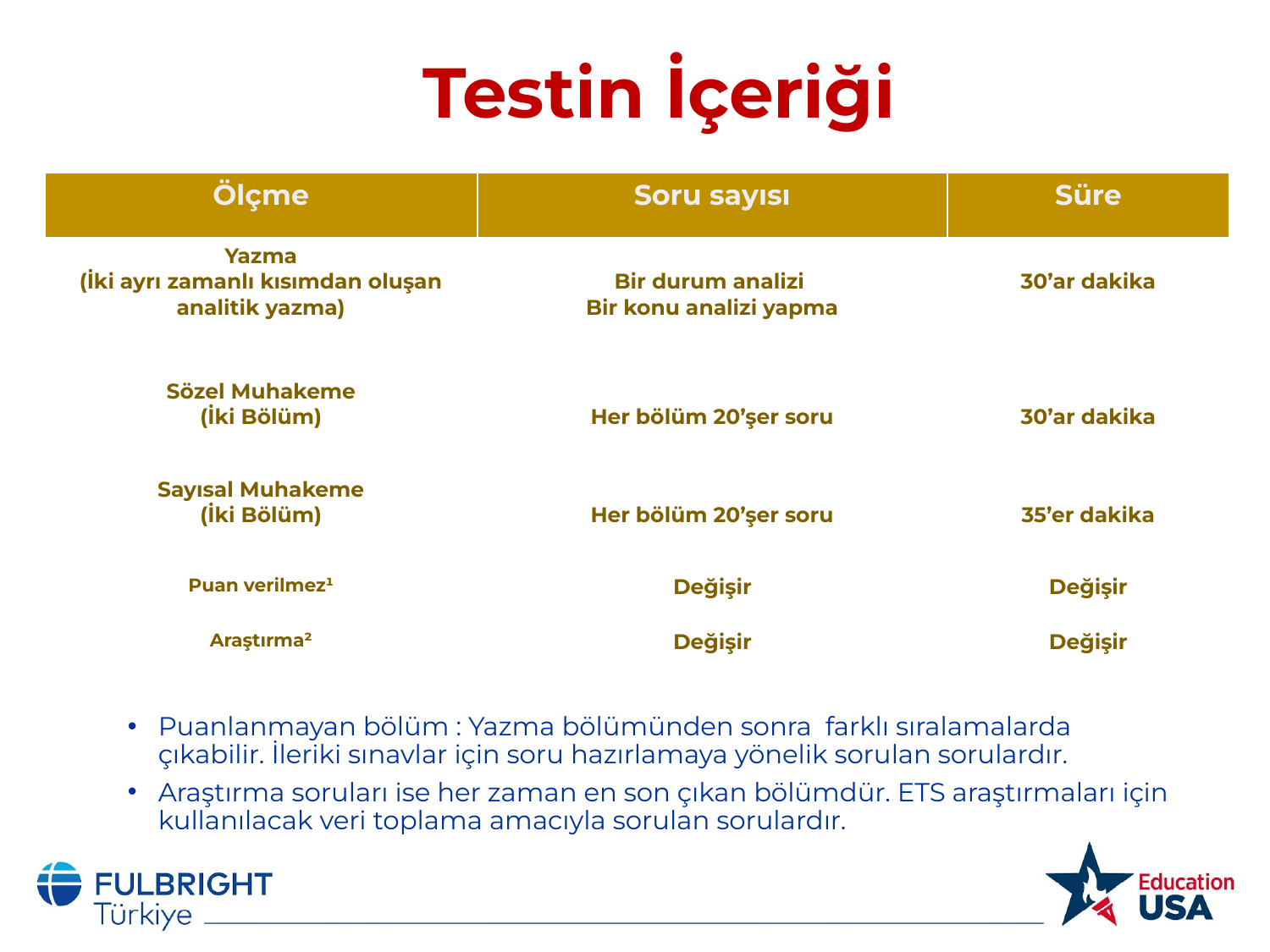

# Testin İçeriği
| Ölçme | Soru sayısı | Süre |
| --- | --- | --- |
| Yazma (İki ayrı zamanlı kısımdan oluşan analitik yazma) | Bir durum analizi Bir konu analizi yapma | 30’ar dakika |
| Sözel Muhakeme (İki Bölüm) | Her bölüm 20’şer soru | 30’ar dakika |
| Sayısal Muhakeme (İki Bölüm) | Her bölüm 20’şer soru | 35’er dakika |
| Puan verilmez¹ | Değişir | Değişir |
| Araştırma² | Değişir | Değişir |
Puanlanmayan bölüm : Yazma bölümünden sonra  farklı sıralamalarda çıkabilir. İleriki sınavlar için soru hazırlamaya yönelik sorulan sorulardır.
Araştırma soruları ise her zaman en son çıkan bölümdür. ETS araştırmaları için kullanılacak veri toplama amacıyla sorulan sorulardır.